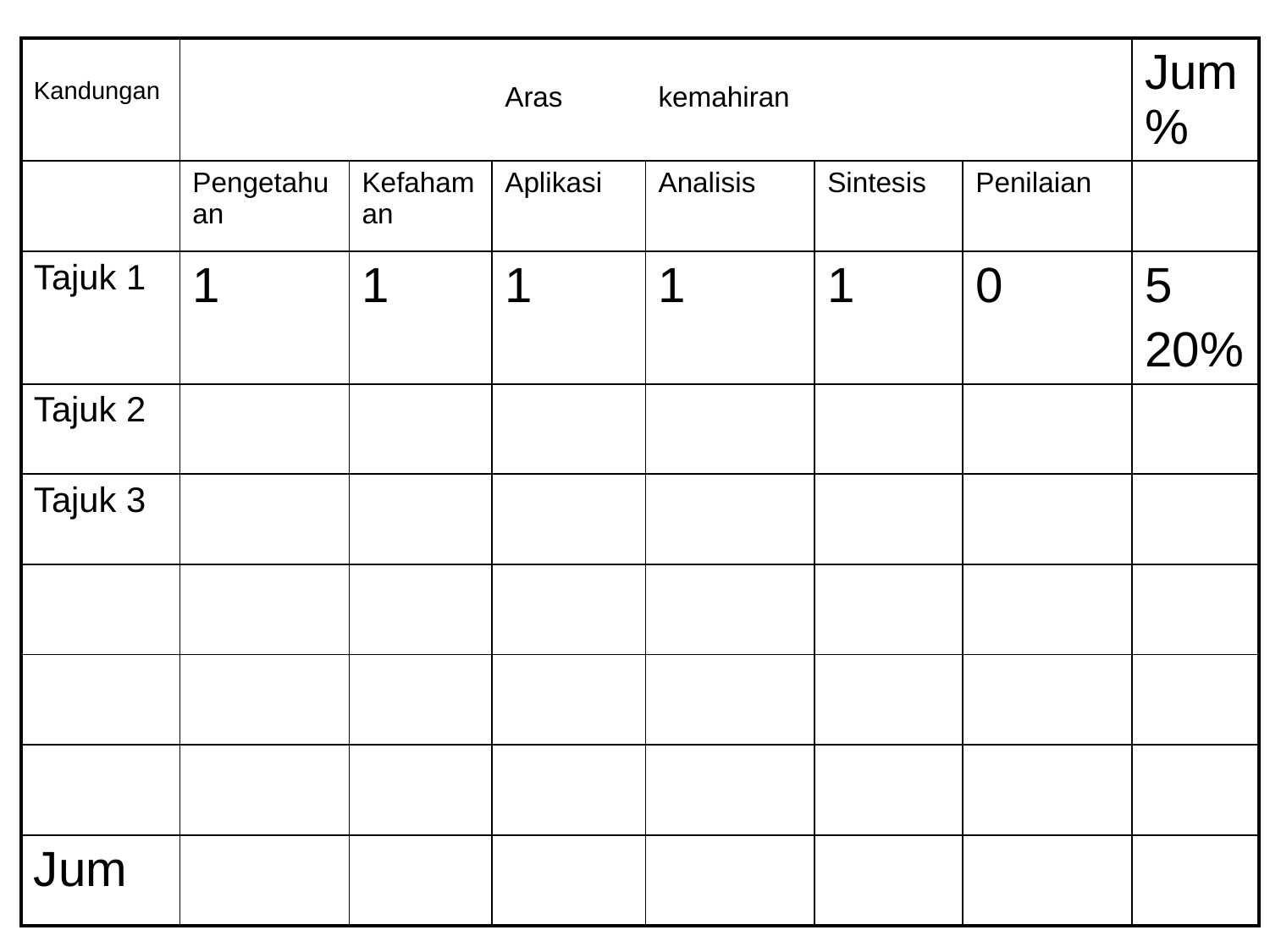

| Kandungan |  |  | Aras | kemahiran |  |  | Jum% |
| --- | --- | --- | --- | --- | --- | --- | --- |
|  | Pengetahuan | Kefahaman | Aplikasi | Analisis | Sintesis | Penilaian |  |
| Tajuk 1 | 1 | 1 | 1 | 1 | 1 | 0 | 5 20% |
| Tajuk 2 |  |  |  |  |  |  |  |
| Tajuk 3 |  |  |  |  |  |  |  |
|  |  |  |  |  |  |  |  |
|  |  |  |  |  |  |  |  |
|  |  |  |  |  |  |  |  |
| Jum |  |  |  |  |  |  |  |